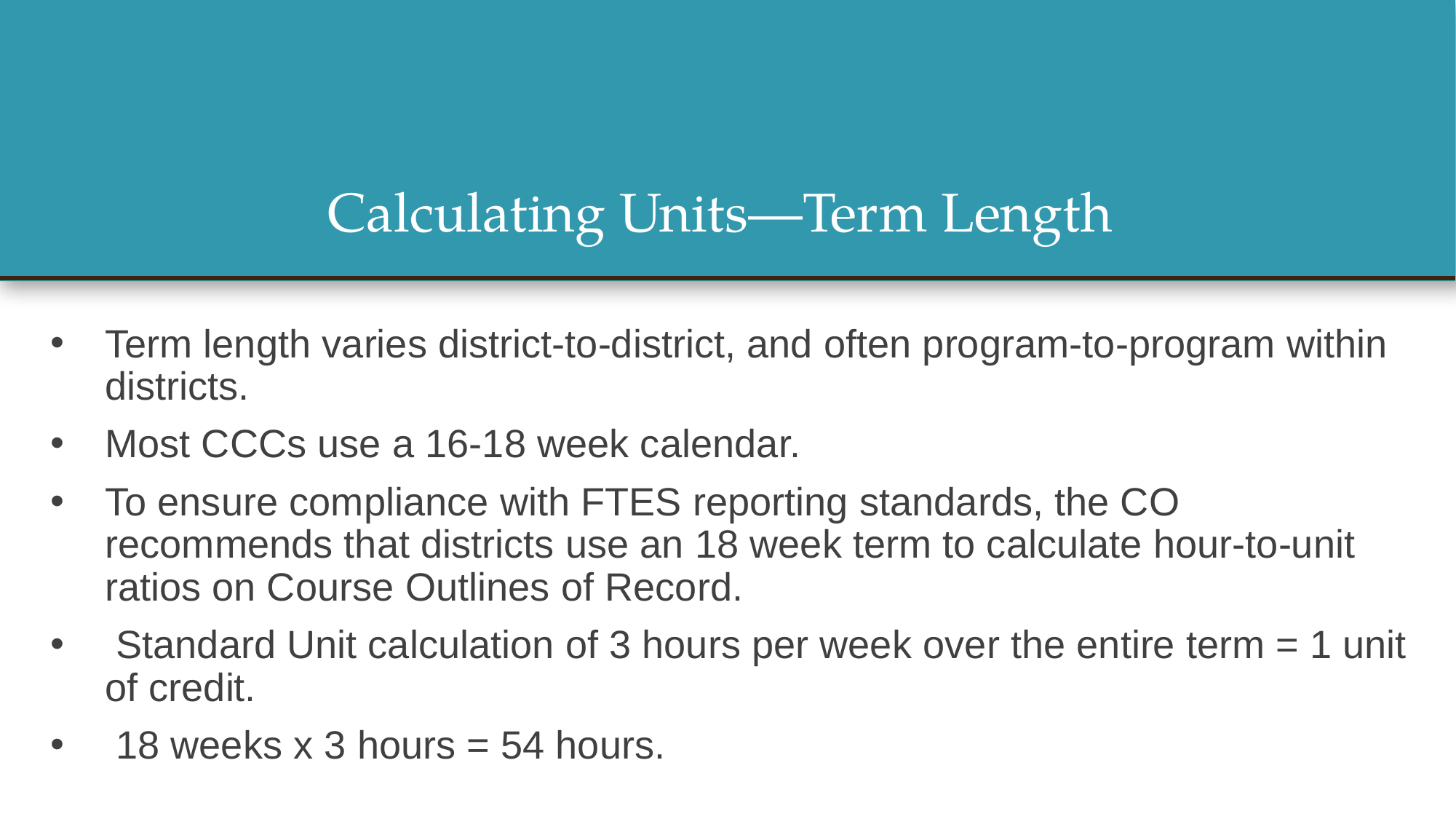

# Calculating Units—Term Length
Term length varies district-to-district, and often program-to-program within districts.
Most CCCs use a 16-18 week calendar.
To ensure compliance with FTES reporting standards, the CO recommends that districts use an 18 week term to calculate hour-to-unit ratios on Course Outlines of Record.
 Standard Unit calculation of 3 hours per week over the entire term = 1 unit of credit.
 18 weeks x 3 hours = 54 hours.